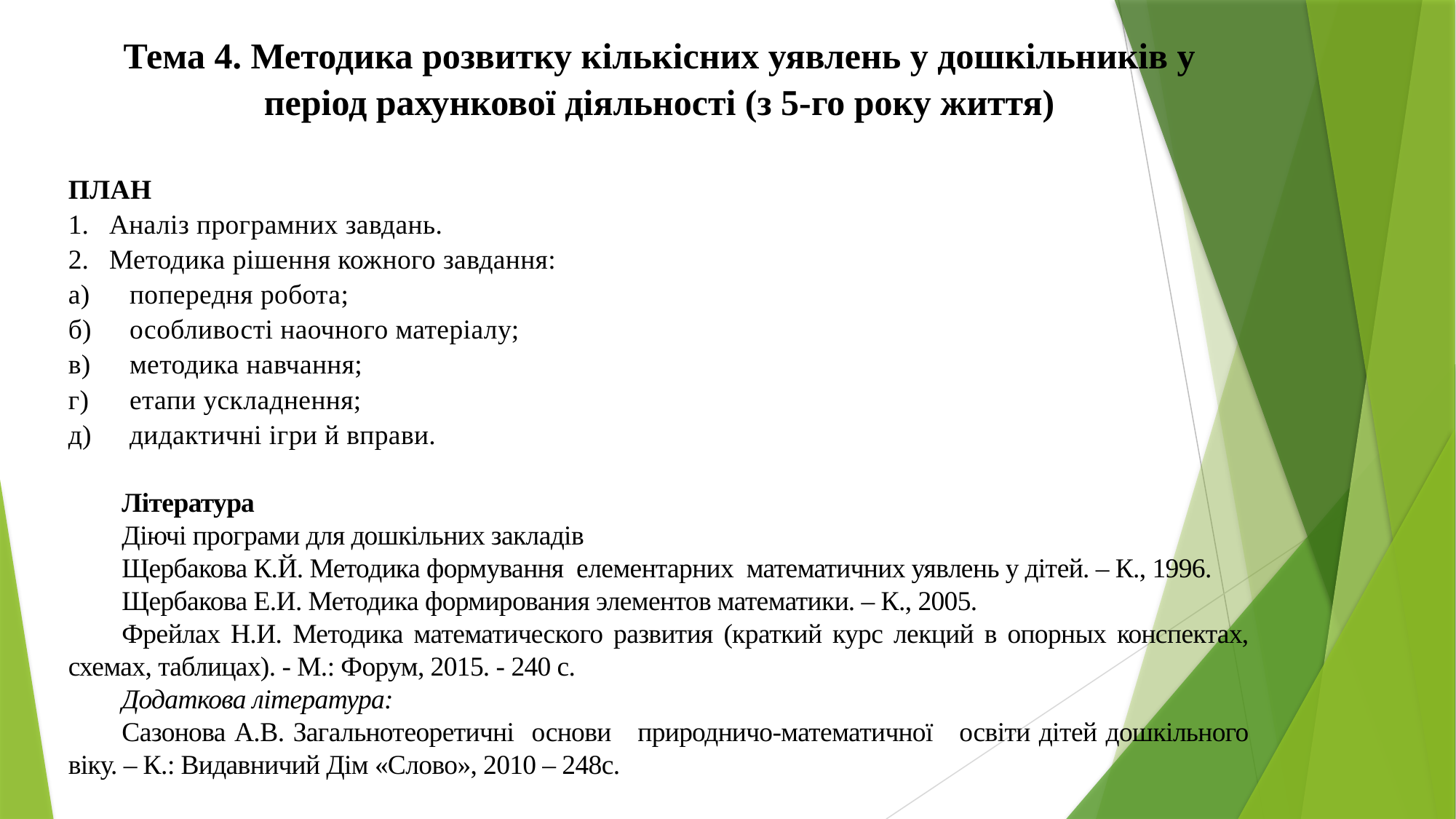

Тема 4. Методика розвитку кількісних уявлень у дошкільників у період рахункової діяльності (з 5-го року життя)

ПЛАН
Аналіз програмних завдань.
Методика рішення кожного завдання:
а)	попередня робота;
б)	особливості наочного матеріалу;
в)	методика навчання;
г)	етапи ускладнення;
д)	дидактичні ігри й вправи.

Література
Діючі програми для дошкільних закладів
Щербакова К.Й. Методика формування  елементарних  математичних уявлень у дітей. – К., 1996.
Щербакова Е.И. Методика формирования элементов математики. – К., 2005.
Фрейлах Н.И. Методика математического развития (краткий курс лекций в опорных конспектах, схемах, таблицах). - М.: Форум, 2015. - 240 с.
Додаткова література:
Сазонова А.В. Загальнотеоретичні  основи   природничо-математичної   освіти дітей дошкільного віку. – К.: Видавничий Дім «Слово», 2010 – 248с.